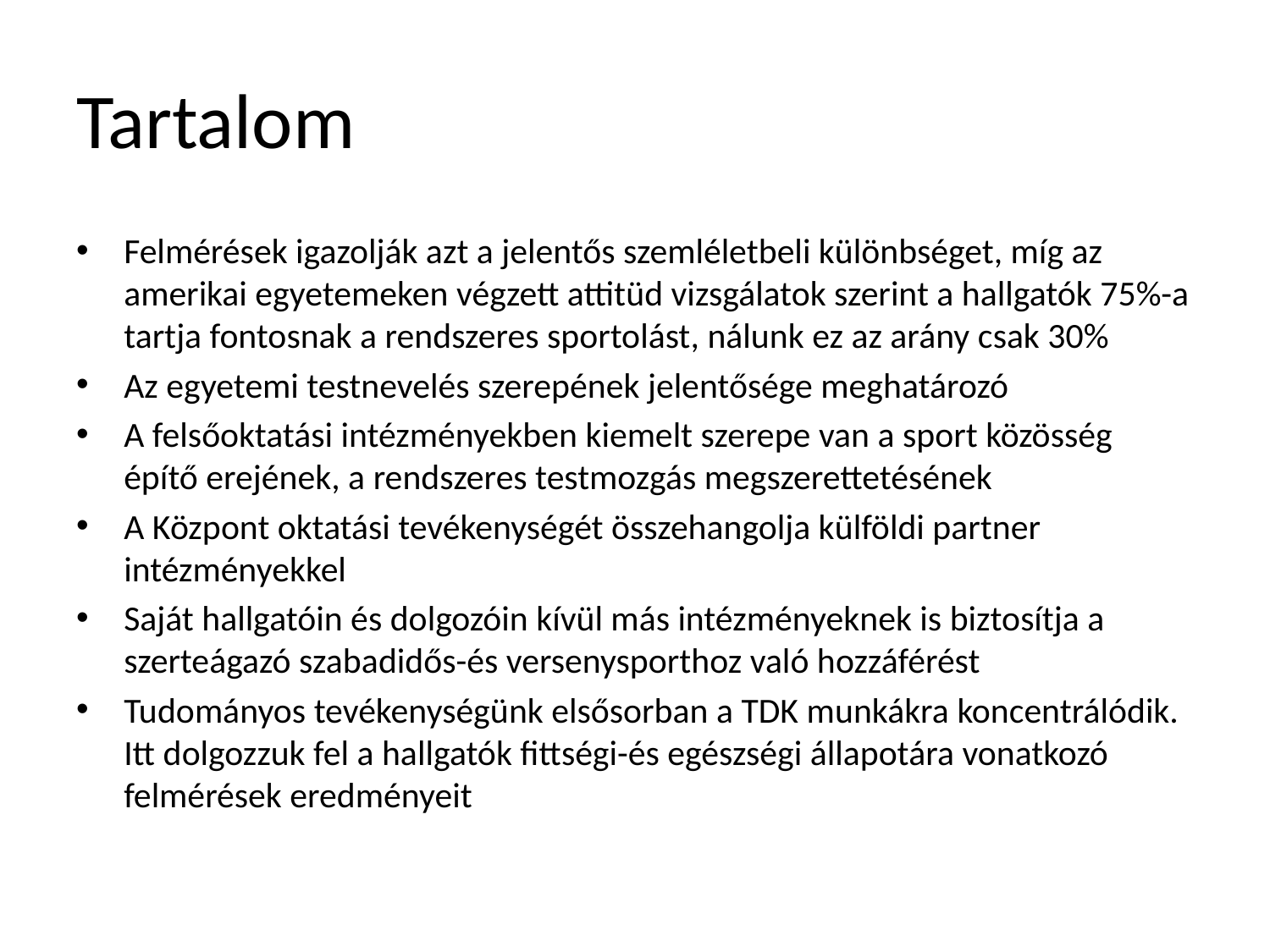

# Tartalom
Felmérések igazolják azt a jelentős szemléletbeli különbséget, míg az amerikai egyetemeken végzett attitüd vizsgálatok szerint a hallgatók 75%-a tartja fontosnak a rendszeres sportolást, nálunk ez az arány csak 30%
Az egyetemi testnevelés szerepének jelentősége meghatározó
A felsőoktatási intézményekben kiemelt szerepe van a sport közösség építő erejének, a rendszeres testmozgás megszerettetésének
A Központ oktatási tevékenységét összehangolja külföldi partner intézményekkel
Saját hallgatóin és dolgozóin kívül más intézményeknek is biztosítja a szerteágazó szabadidős-és versenysporthoz való hozzáférést
Tudományos tevékenységünk elsősorban a TDK munkákra koncentrálódik. Itt dolgozzuk fel a hallgatók fittségi-és egészségi állapotára vonatkozó felmérések eredményeit